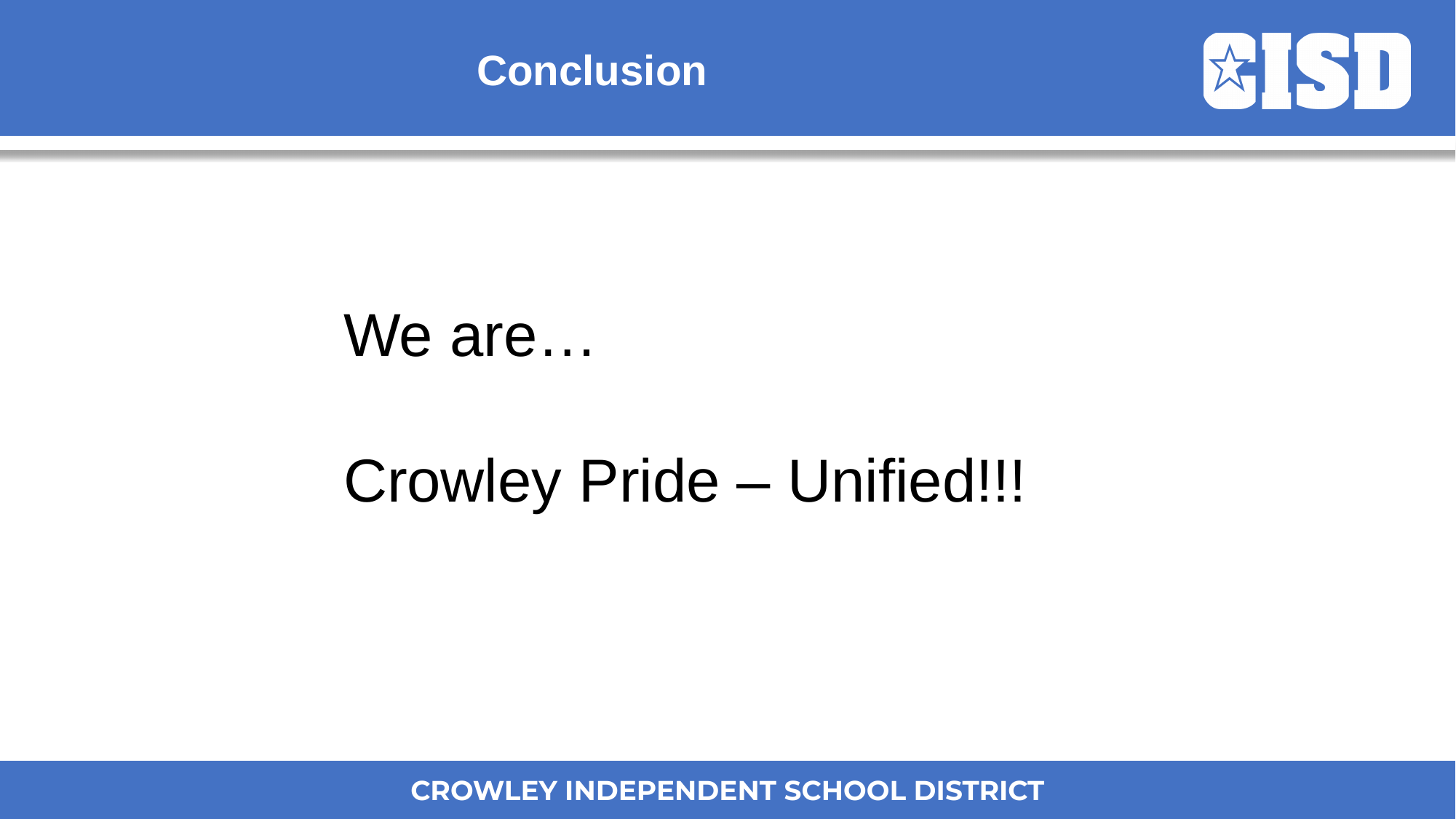

# Conclusion

We are…

Crowley Pride – Unified!!!